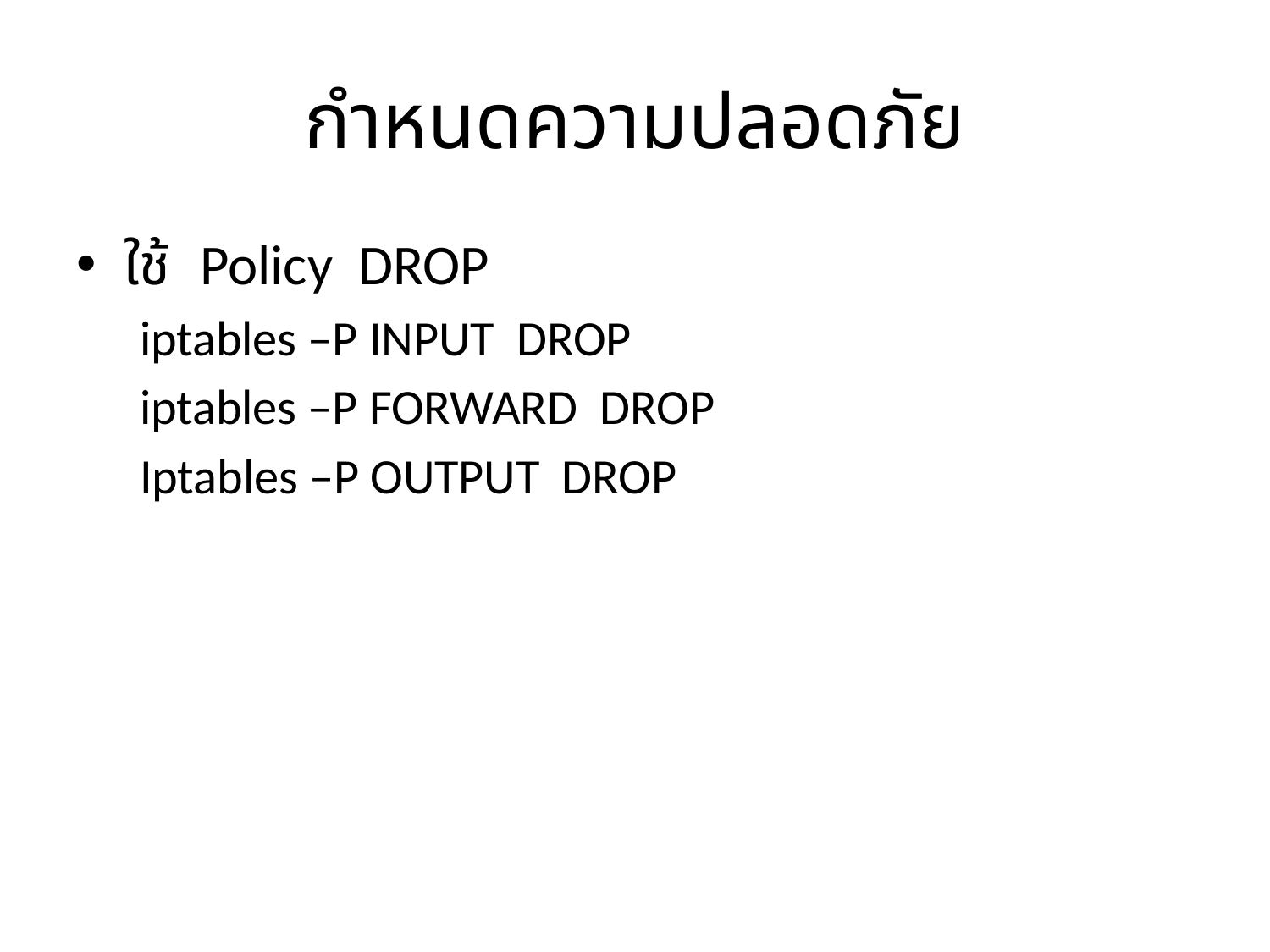

# กำหนดความปลอดภัย
ใช้  Policy  DROP
iptables –P INPUT  DROP
iptables –P FORWARD  DROP
Iptables –P OUTPUT  DROP